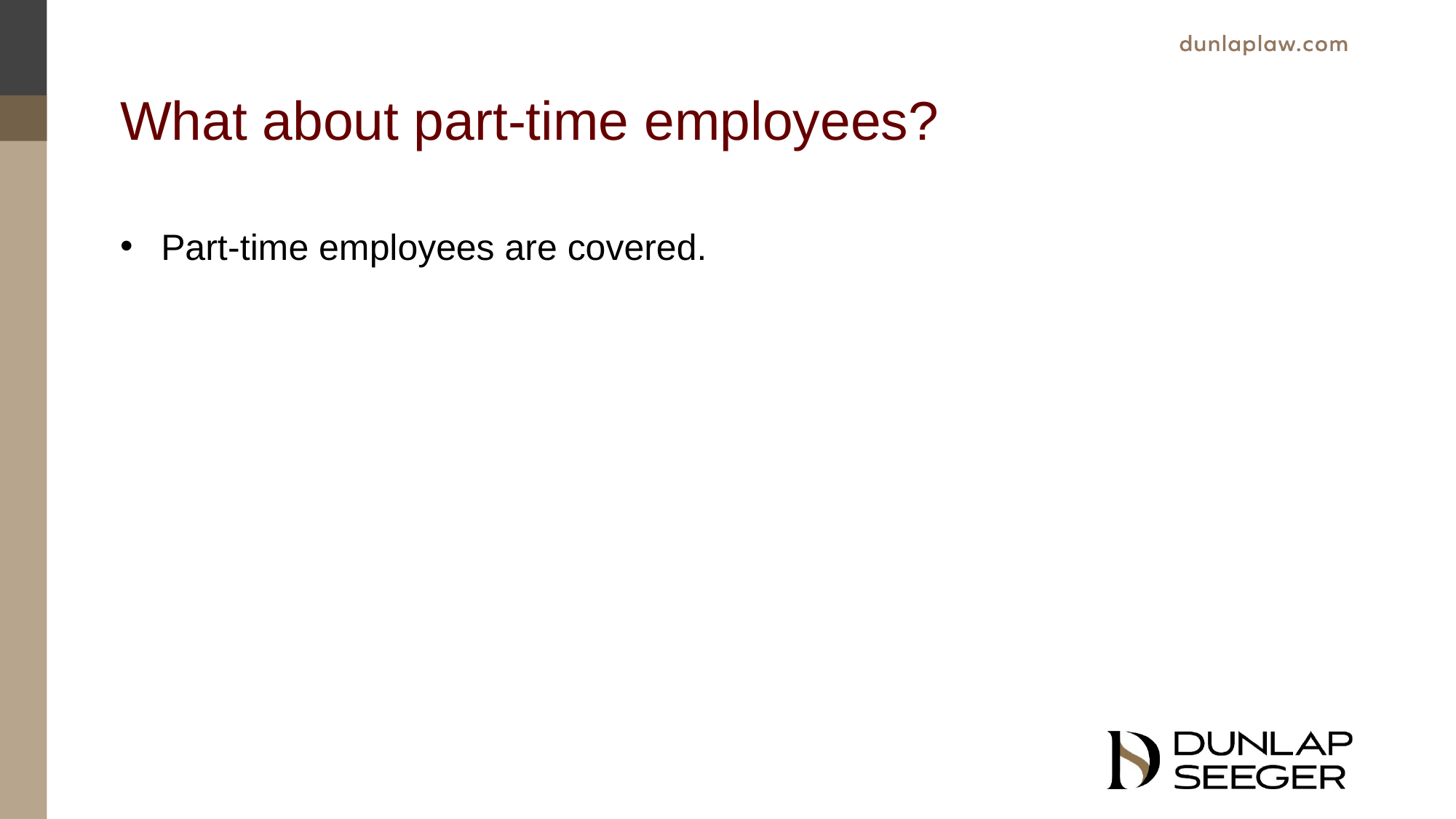

# What about part-time employees?
Part-time employees are covered.